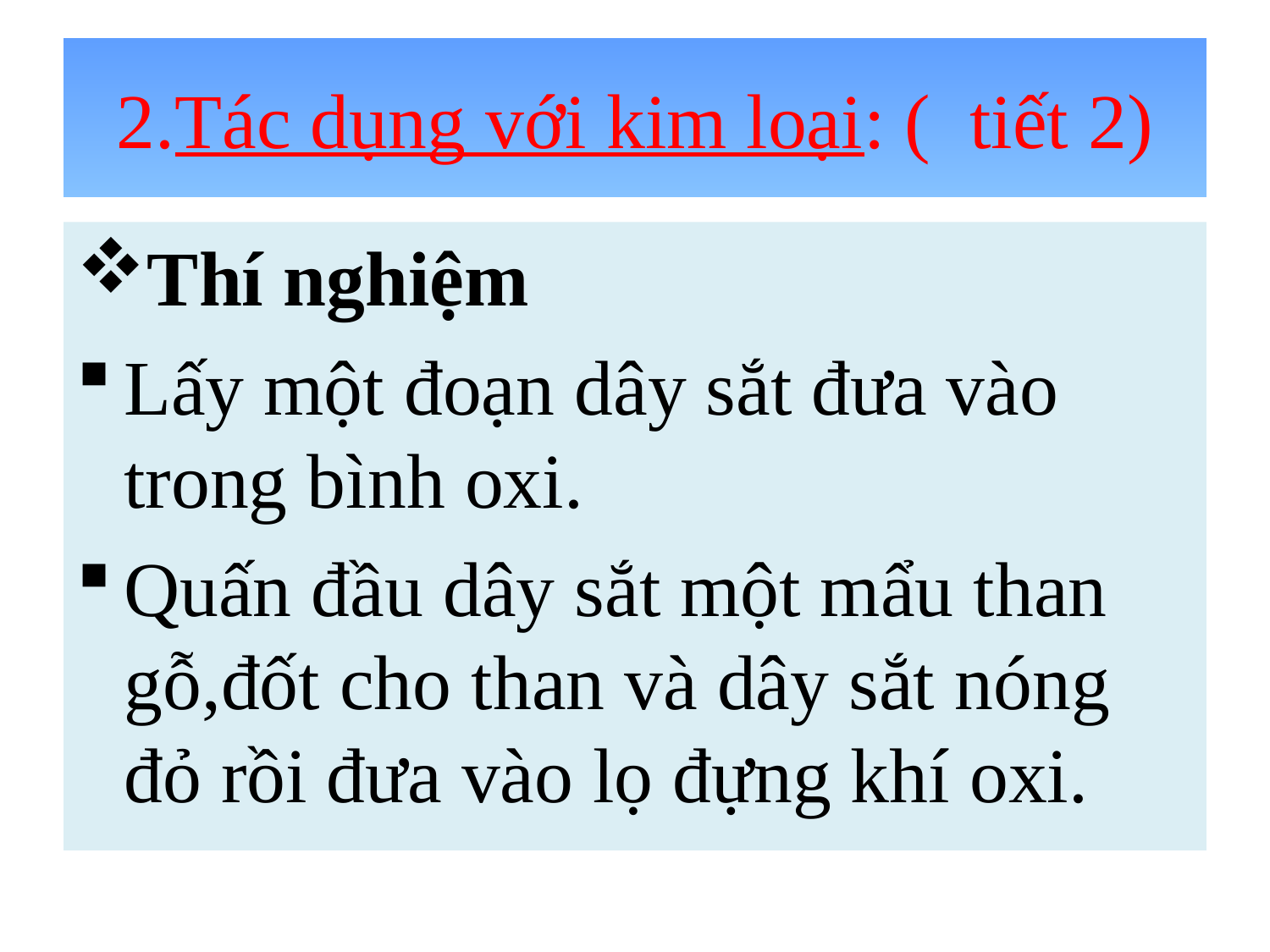

# 2.Tác dụng với kim loại: (  tiết 2)
Thí nghiệm
Lấy một đoạn dây sắt đưa vào trong bình oxi.
Quấn đầu dây sắt một mẩu than gỗ,đốt cho than và dây sắt nóng đỏ rồi đưa vào lọ đựng khí oxi.